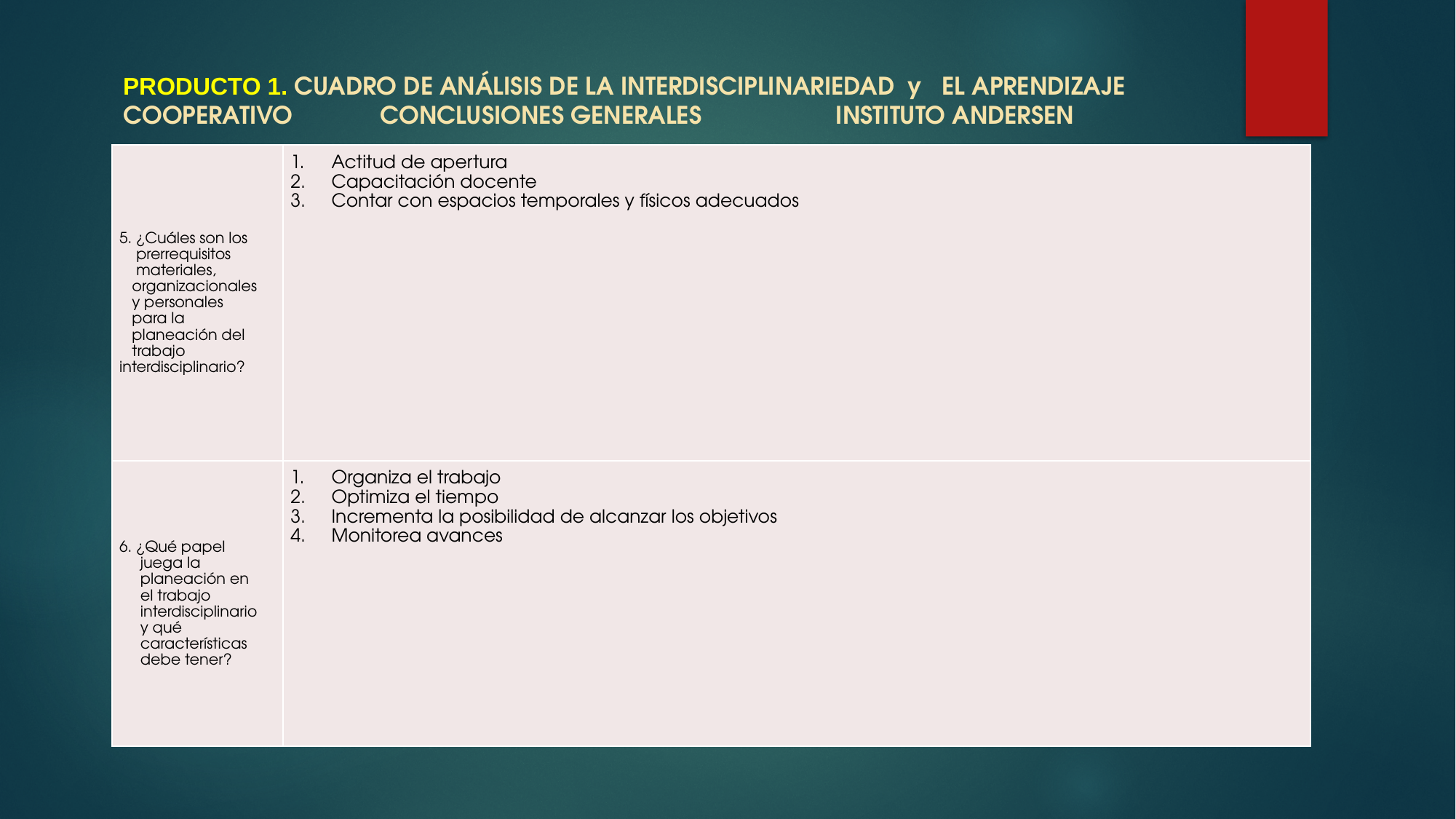

# PRODUCTO 1. CUADRO DE ANÁLISIS DE LA INTERDISCIPLINARIEDAD  y   EL APRENDIZAJE COOPERATIVO             CONCLUSIONES GENERALES                    INSTITUTO ANDERSEN
| 5. ¿Cuáles son los prerrequisitos materiales, organizacionales y personales para la planeación del trabajo interdisciplinario? | Actitud de apertura Capacitación docente Contar con espacios temporales y físicos adecuados |
| --- | --- |
| 6. ¿Qué papel juega la planeación en el trabajo interdisciplinario y qué características debe tener? | Organiza el trabajo Optimiza el tiempo Incrementa la posibilidad de alcanzar los objetivos Monitorea avances |